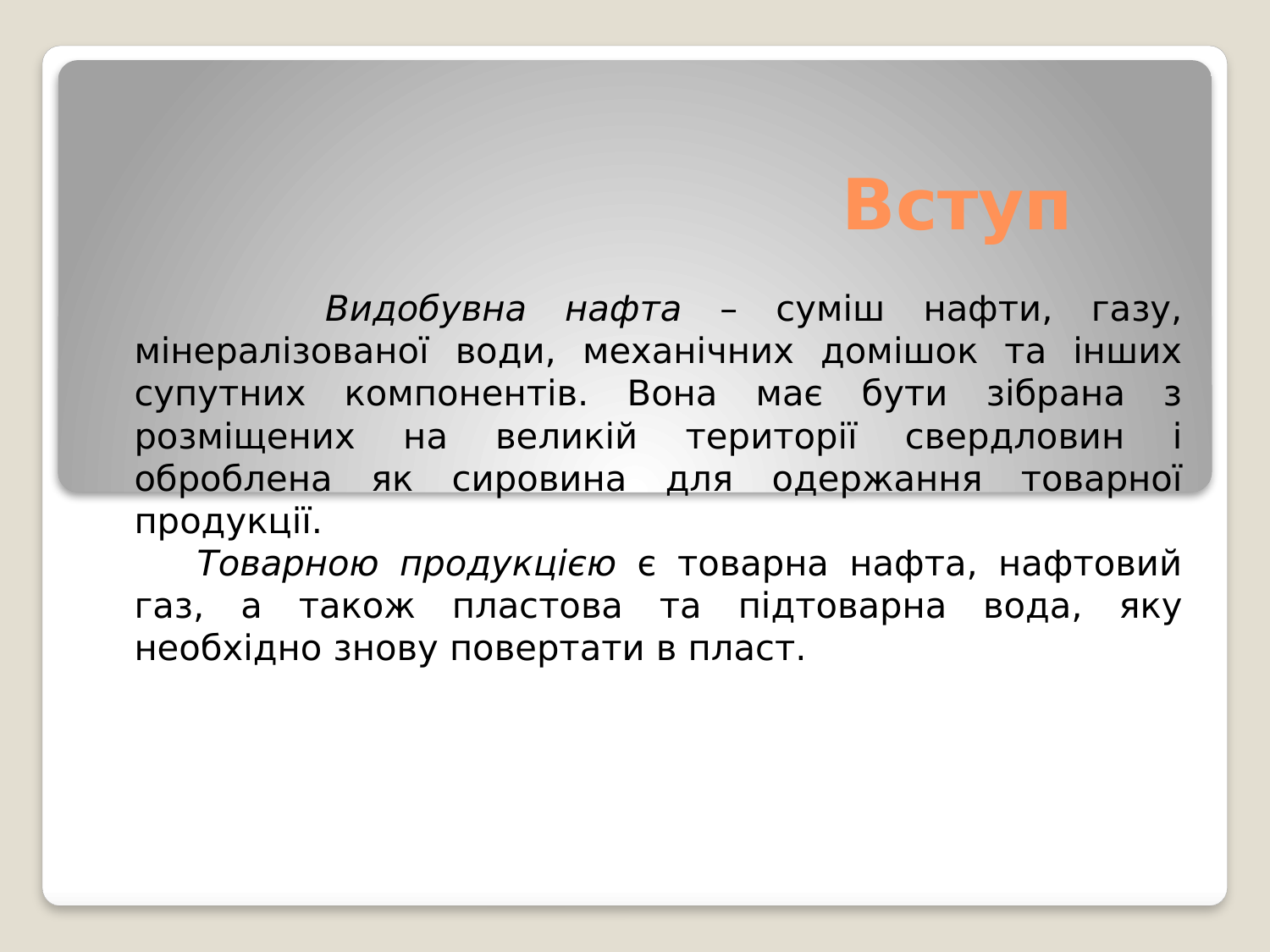

# Вступ
     Видобувна нафта – суміш нафти, газу, мінералізованої води, механічних домішок та інших супутних компонентів. Вона має бути зібрана з розміщених на великій території свердловин і оброблена як сировина для одержання товарної продукції.
Товарною продукцією є товарна нафта, нафтовий газ, а також пластова та підтоварна вода, яку необхідно знову повертати в пласт.